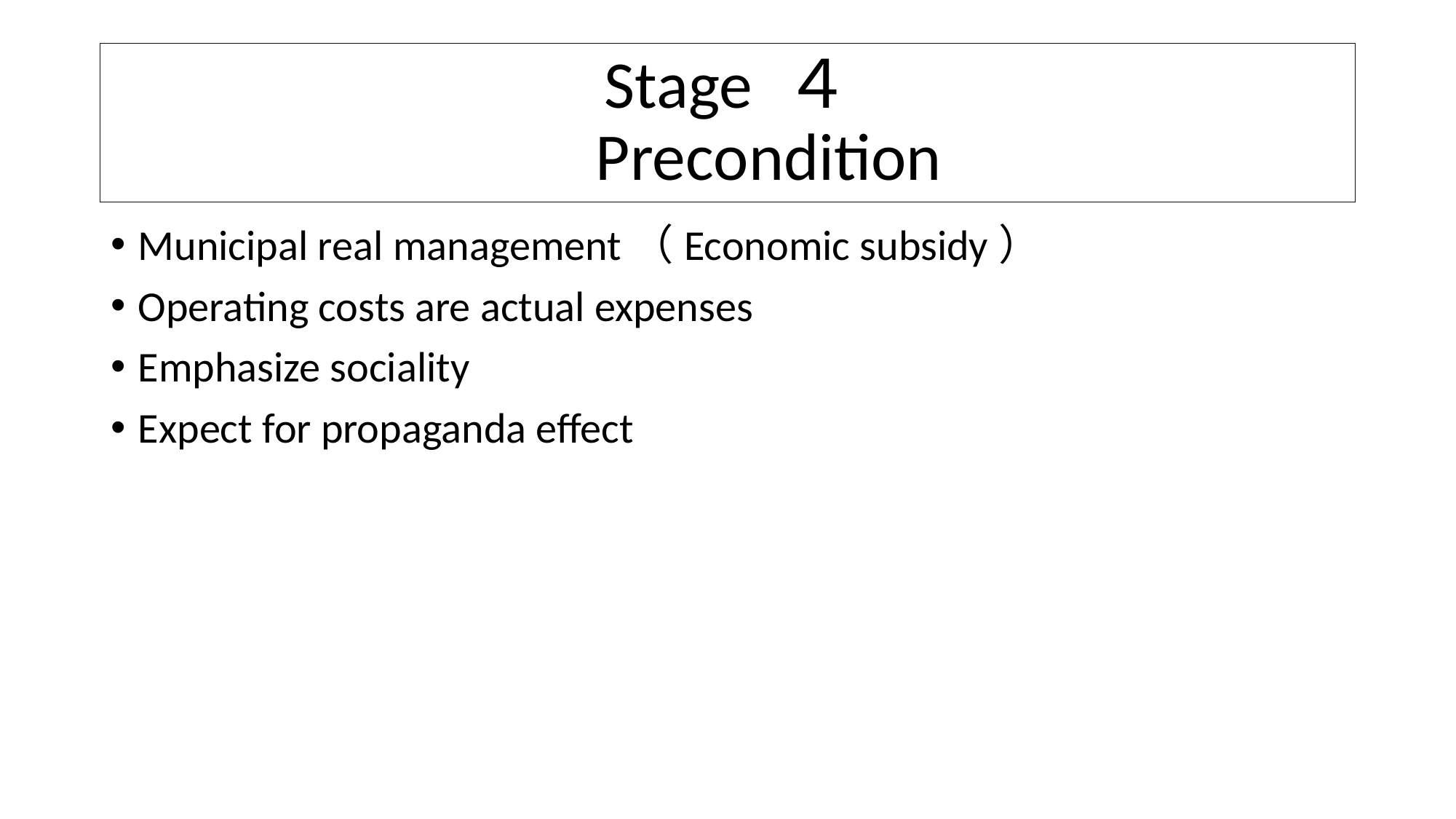

# Stage ４ 　Precondition
Municipal real management（Economic subsidy）
Operating costs are actual expenses
Emphasize sociality
Expect for propaganda effect